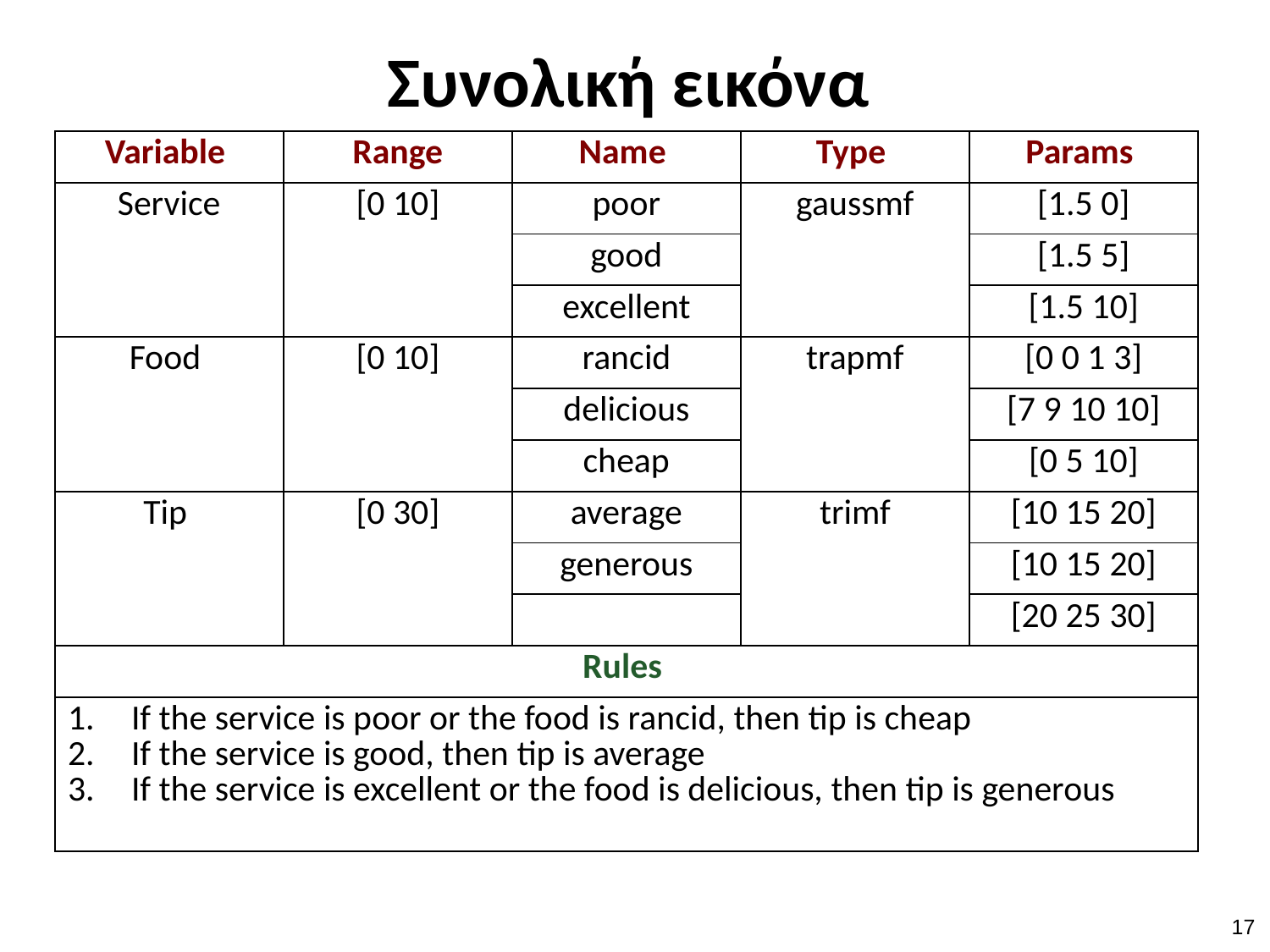

# Συνολική εικόνα
| Variable | Range | Name | Type | Params |
| --- | --- | --- | --- | --- |
| Service | [0 10] | poor | gaussmf | [1.5 0] |
|  |  | good |  | [1.5 5] |
|  |  | excellent |  | [1.5 10] |
| Food | [0 10] | rancid | trapmf | [0 0 1 3] |
|  |  | delicious |  | [7 9 10 10] |
|  |  | cheap |  | [0 5 10] |
| Tip | [0 30] | average | trimf | [10 15 20] |
|  |  | generous |  | [10 15 20] |
|  |  |  |  | [20 25 30] |
| Rules |  |  |  |  |
| If the service is poor or the food is rancid, then tip is cheap If the service is good, then tip is average If the service is excellent or the food is delicious, then tip is generous |  |  |  |  |
17